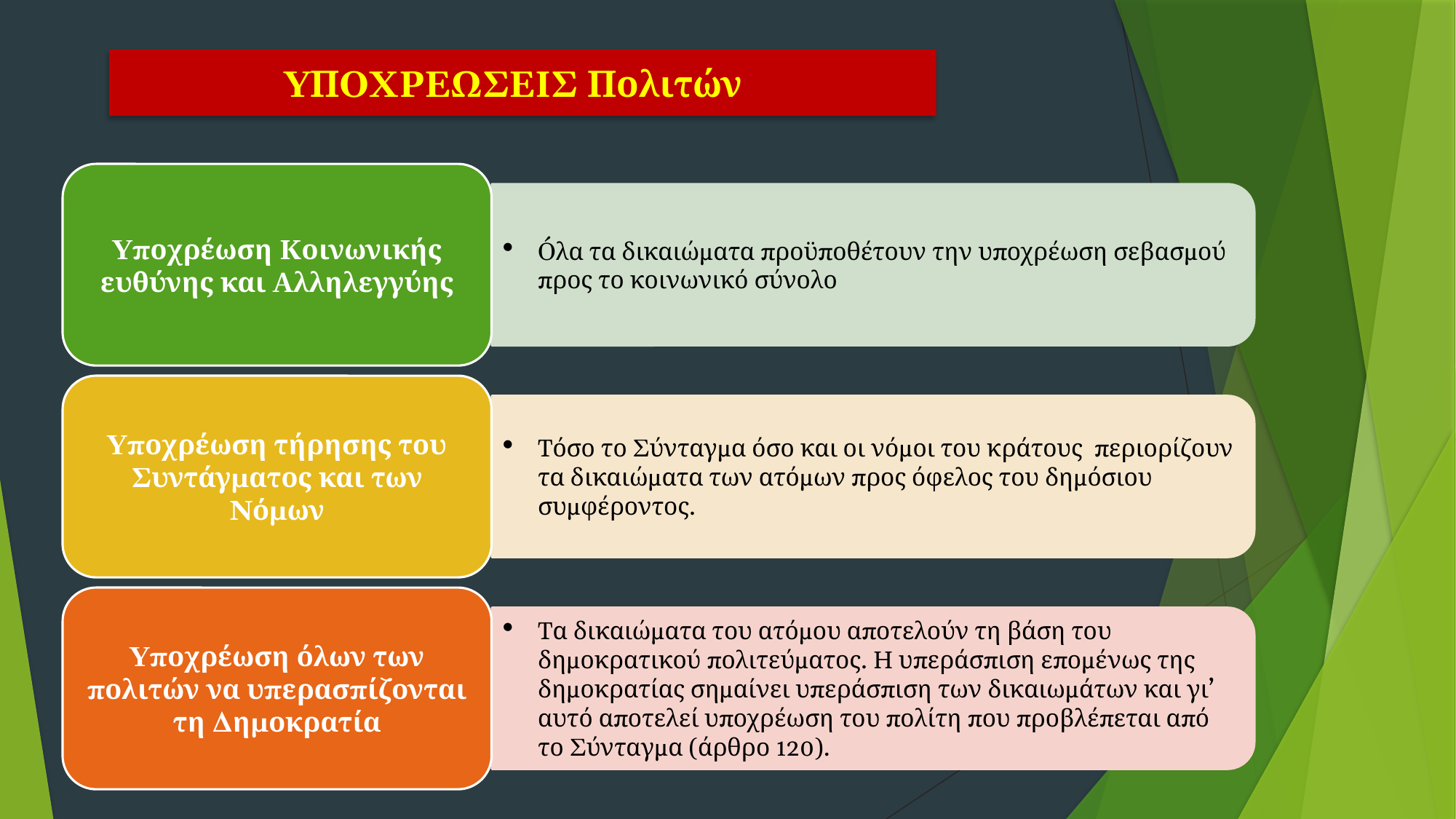

# ΥΠΟΧΡΕΩΣΕΙΣ Πολιτών

Όλα τα δικαιώματα προϋποθέτουν την υποχρέωση σεβασμού προς το κοινωνικό σύνολο
Υποχρέωση Κοινωνικής ευθύνης και Αλληλεγγύης
Τόσο το Σύνταγμα όσο και οι νόμοι του κράτους  περιορίζουν τα δικαιώματα των ατόμων προς όφελος του δημόσιου συμφέροντος.
Υποχρέωση τήρησης του Συντάγματος και των Νόμων
Τα δικαιώματα του ατόμου αποτελούν τη βάση του δημοκρατικού πολιτεύματος. Η υπεράσπιση επομένως της δημοκρατίας σημαίνει υπεράσπιση των δικαιωμάτων και γι’ αυτό αποτελεί υποχρέωση του πολίτη που προβλέπεται από το Σύνταγμα (άρθρο 120).
Υποχρέωση όλων των πολιτών να υπερασπίζονται τη Δημοκρατία